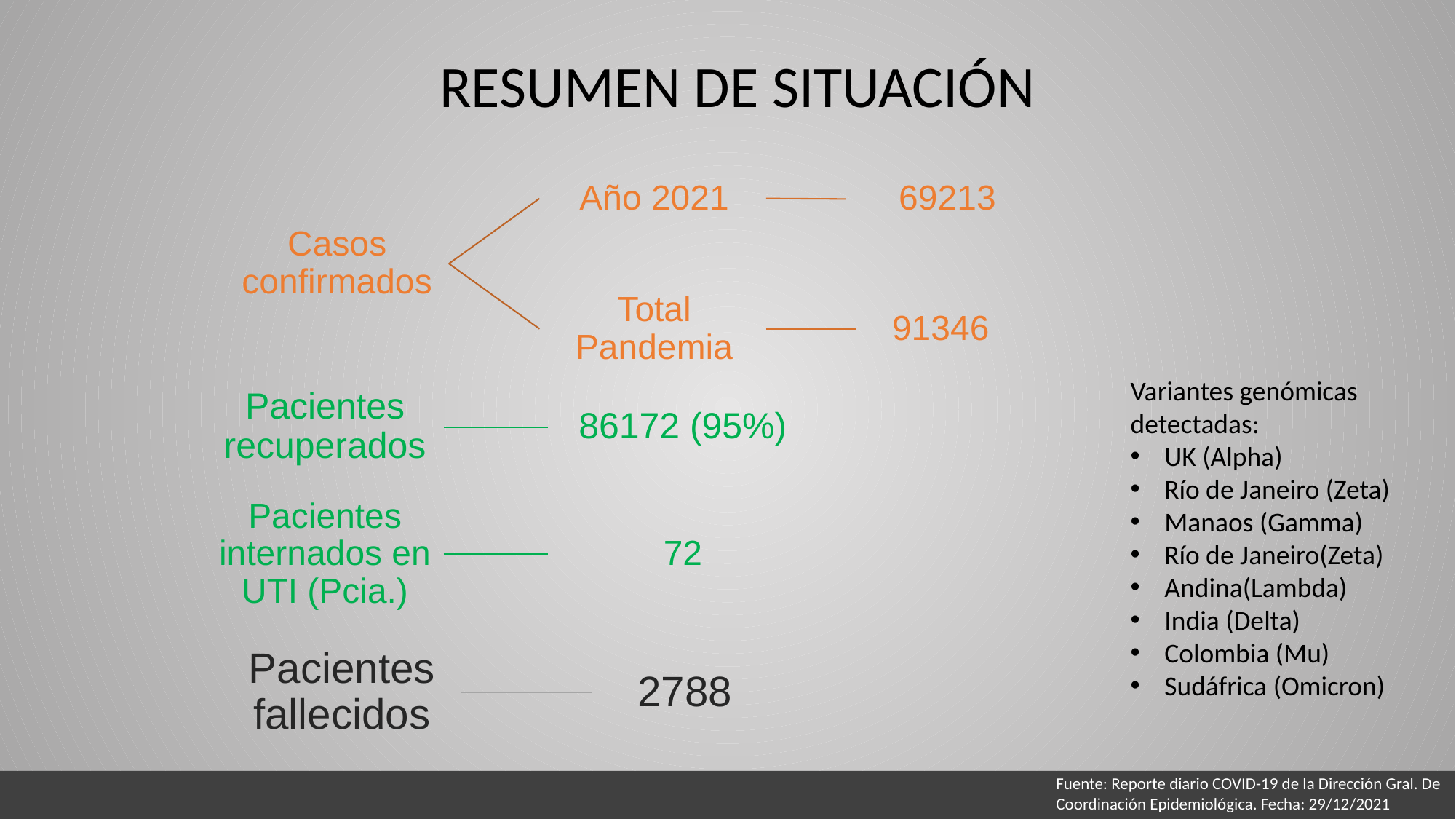

# RESUMEN DE SITUACIÓN
Casos confirmados

Año 2021

69213

Total Pandemia

91346
Pacientes recuperados

86172 (95%)
Variantes genómicas detectadas:
UK (Alpha)
Río de Janeiro (Zeta)
Manaos (Gamma)
Río de Janeiro(Zeta)
Andina(Lambda)
India (Delta)
Colombia (Mu)
Sudáfrica (Omicron)
Pacientes internados en UTI (Pcia.)

72
Pacientes fallecidos

2788
Fuente: Reporte diario COVID-19 de la Dirección Gral. De Coordinación Epidemiológica. Fecha: 29/12/2021